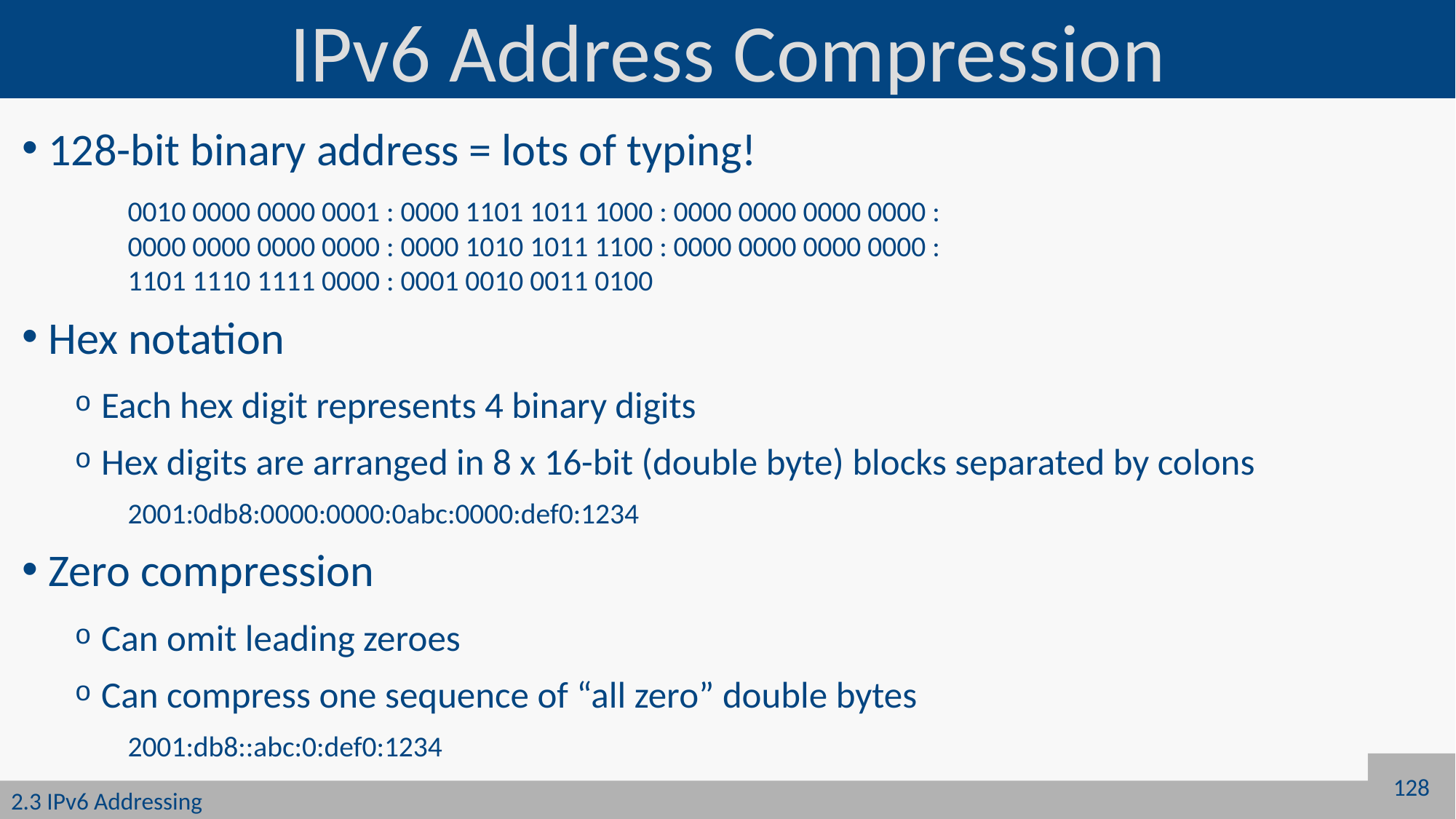

# IPv6 Address Compression
128-bit binary address = lots of typing!
0010 0000 0000 0001 : 0000 1101 1011 1000 : 0000 0000 0000 0000 :
0000 0000 0000 0000 : 0000 1010 1011 1100 : 0000 0000 0000 0000 :
1101 1110 1111 0000 : 0001 0010 0011 0100
Hex notation
Each hex digit represents 4 binary digits
Hex digits are arranged in 8 x 16-bit (double byte) blocks separated by colons
2001:0db8:0000:0000:0abc:0000:def0:1234
Zero compression
Can omit leading zeroes
Can compress one sequence of “all zero” double bytes
2001:db8::abc:0:def0:1234
128
2.3 IPv6 Addressing